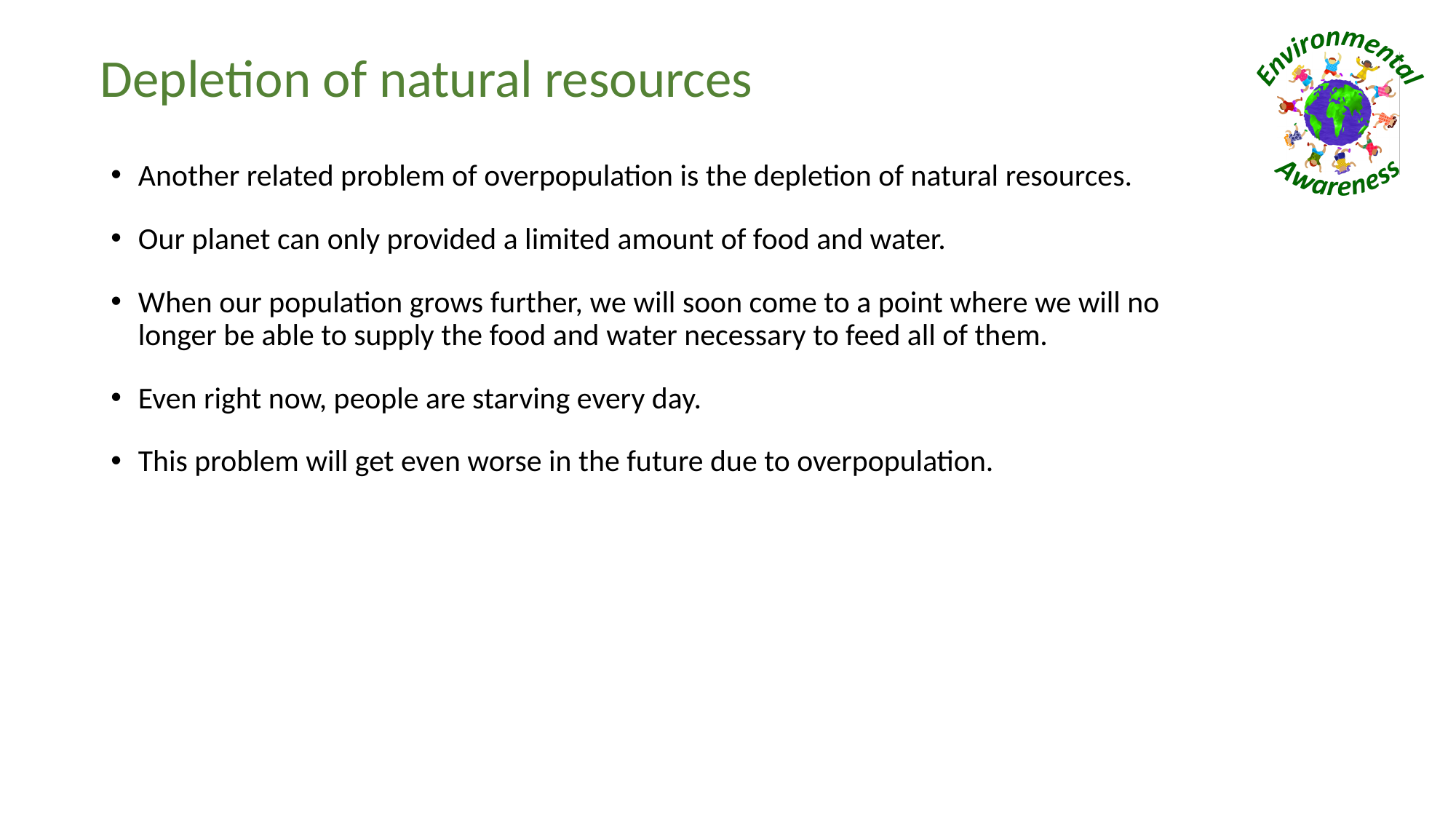

# Depletion of natural resources
Another related problem of overpopulation is the depletion of natural resources.
Our planet can only provided a limited amount of food and water.
When our population grows further, we will soon come to a point where we will no longer be able to supply the food and water necessary to feed all of them.
Even right now, people are starving every day.
This problem will get even worse in the future due to overpopulation.